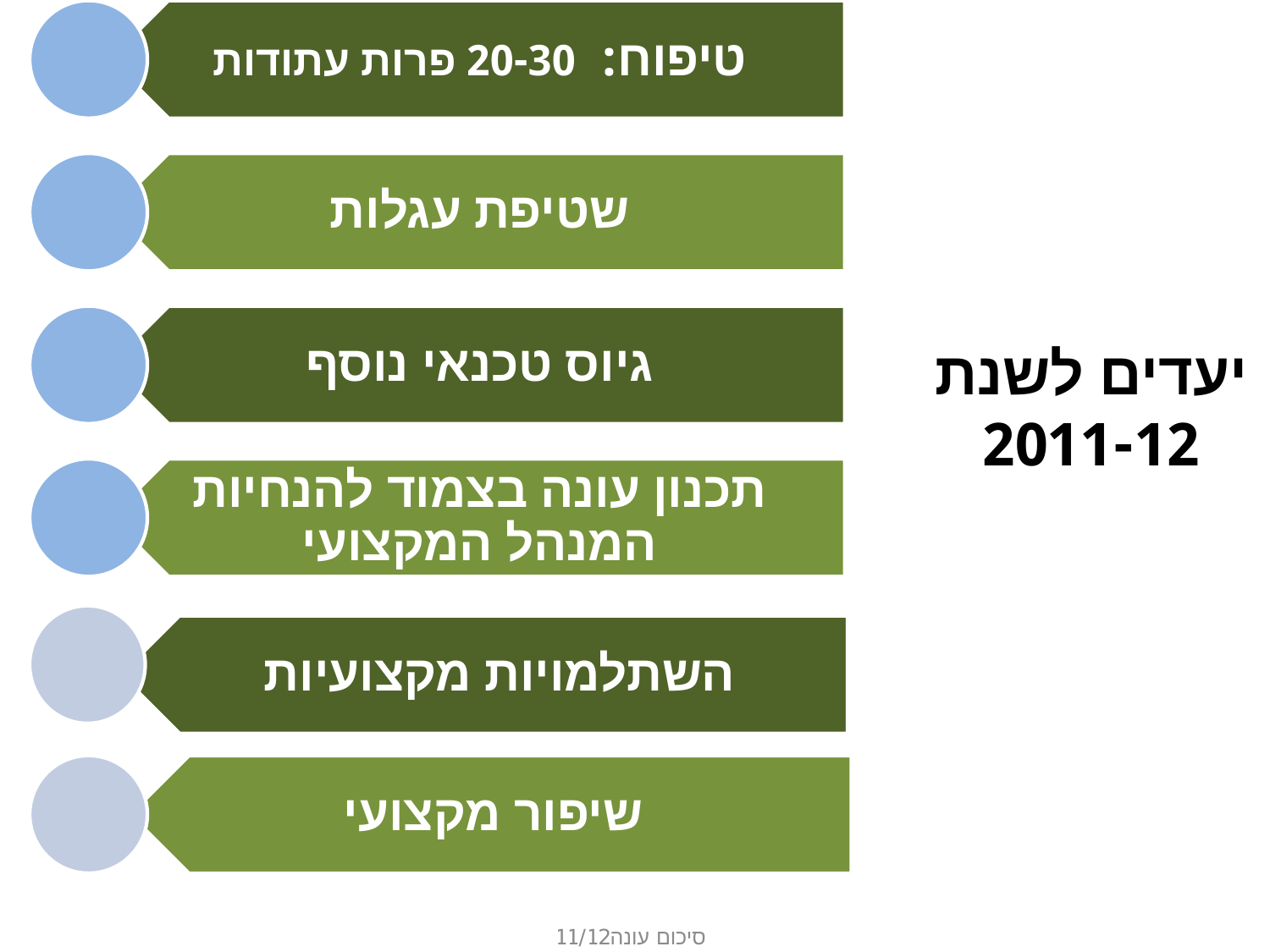

טיפוח:  20-30 פרות עתודות
שטיפת עגלות
גיוס טכנאי נוסף
תכנון עונה בצמוד להנחיות המנהל המקצועי
השתלמויות מקצועיות
שיפור מקצועי
# יעדים לשנת 2011-12
סיכום עונה11/12